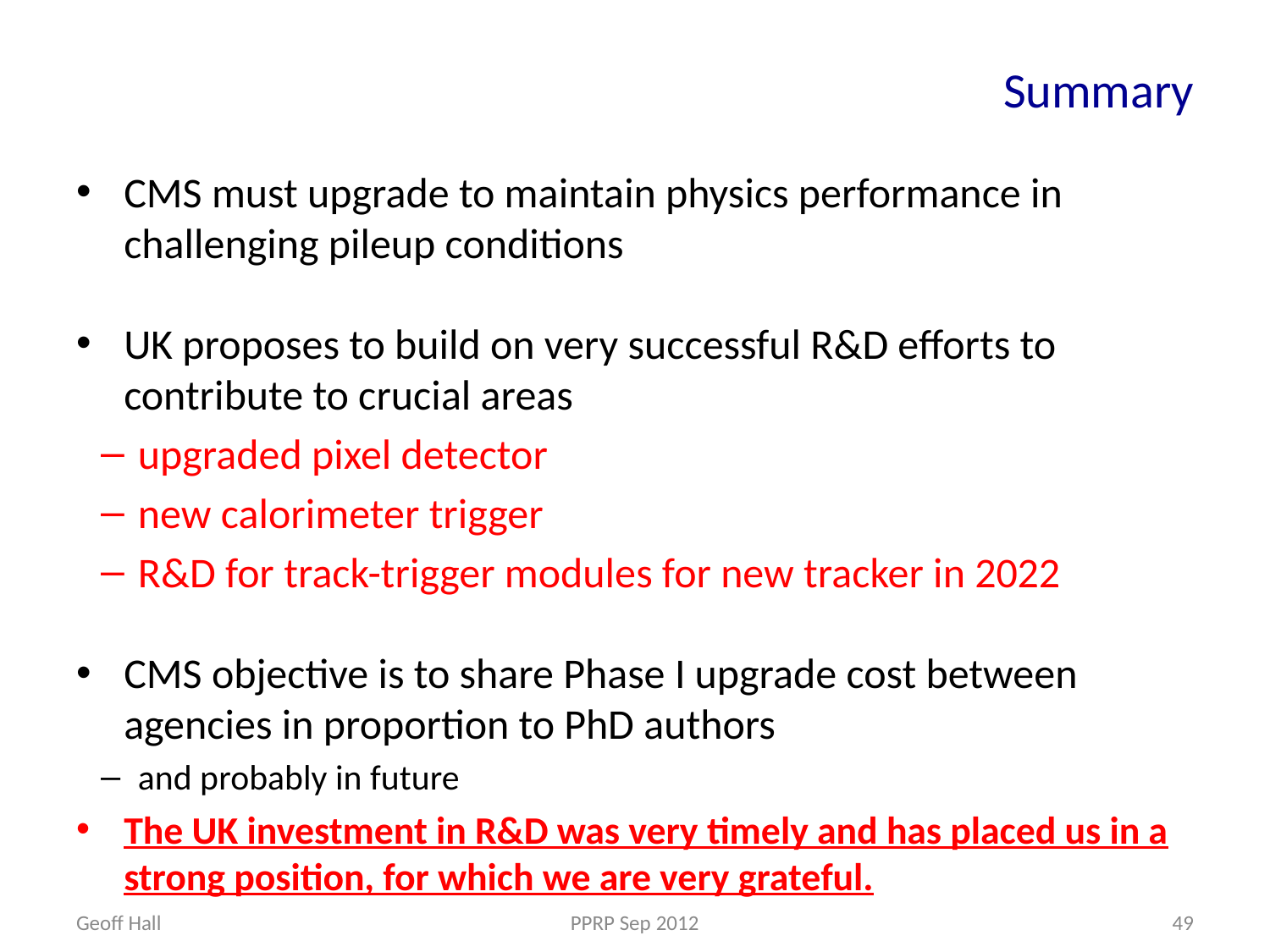

# Summary
CMS must upgrade to maintain physics performance in challenging pileup conditions

UK proposes to build on very successful R&D efforts to contribute to crucial areas
upgraded pixel detector
new calorimeter trigger
R&D for track-trigger modules for new tracker in 2022

CMS objective is to share Phase I upgrade cost between agencies in proportion to PhD authors
and probably in future
The UK investment in R&D was very timely and has placed us in a strong position, for which we are very grateful.

Geoff Hall
PPRP Sep 2012
49